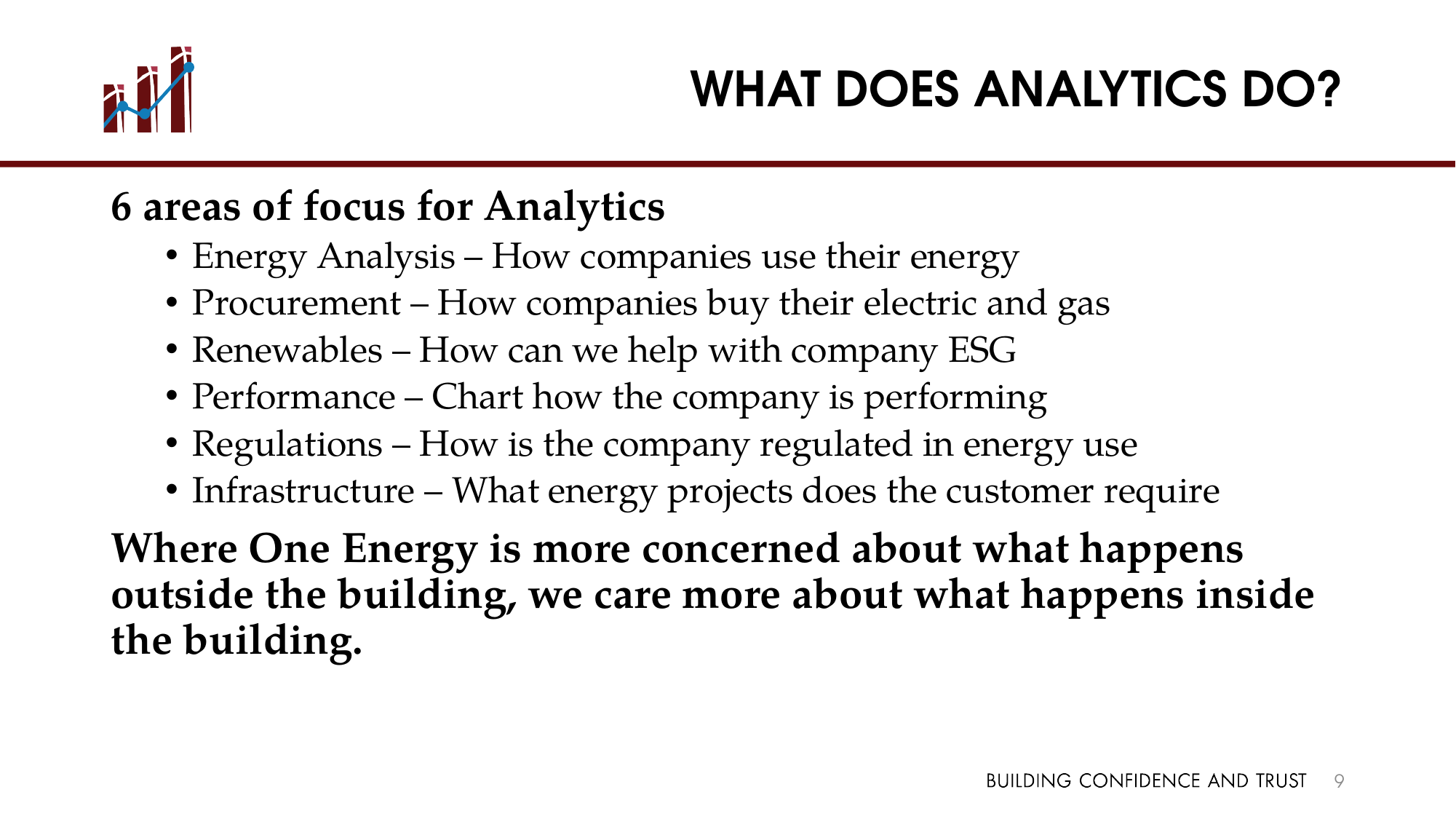

# What does Analytics do?
6 areas of focus for Analytics
Energy Analysis – How companies use their energy
Procurement – How companies buy their electric and gas
Renewables – How can we help with company ESG
Performance – Chart how the company is performing
Regulations – How is the company regulated in energy use
Infrastructure – What energy projects does the customer require
Where One Energy is more concerned about what happens outside the building, we care more about what happens inside the building.

9